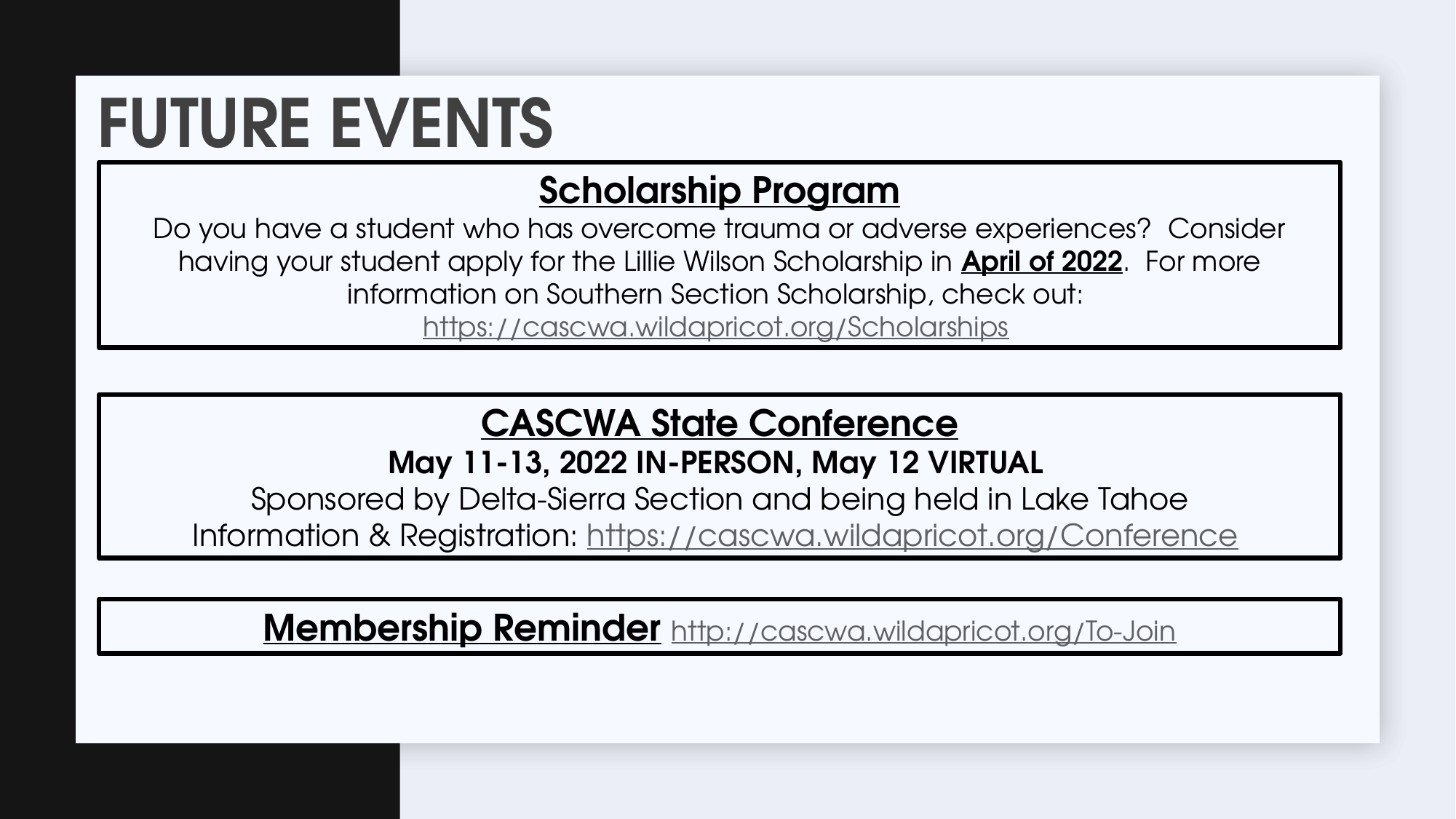

# Future EVENTS
Scholarship Program
Do you have a student who has overcome trauma or adverse experiences?  Consider having your student apply for the Lillie Wilson Scholarship in April of 2022.  For more information on Southern Section Scholarship, check out: https://cascwa.wildapricot.org/Scholarships

CASCWA State Conference
May 11-13, 2022 IN-PERSON, May 12 VIRTUAL
Sponsored by Delta-Sierra Section and being held in Lake Tahoe
Information & Registration: https://cascwa.wildapricot.org/Conference
Membership Reminder http://cascwa.wildapricot.org/To-Join